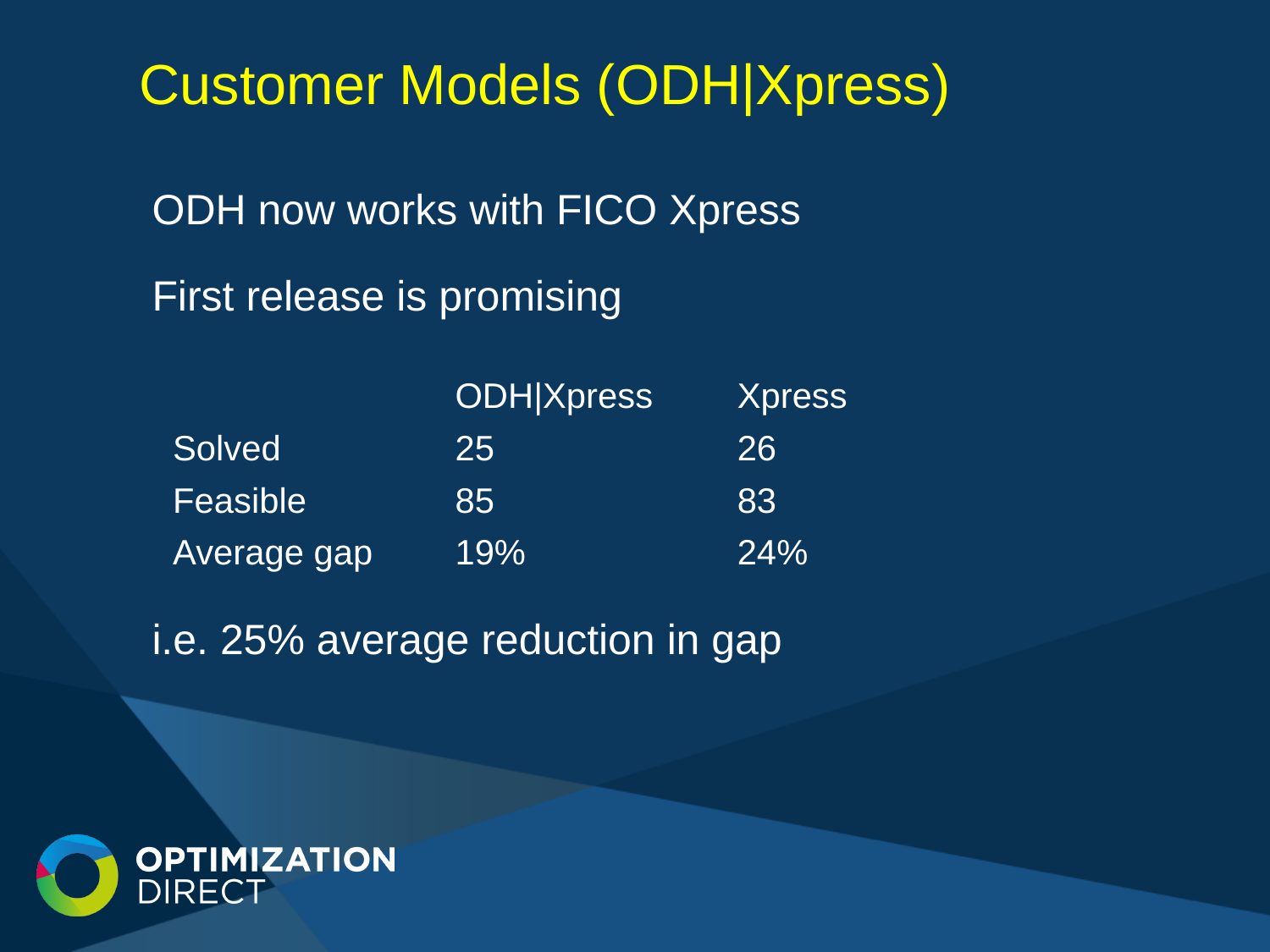

# Customer Models (ODH|Xpress)
ODH now works with FICO Xpress
First release is promising

i.e. 25% average reduction in gap

|  | ODH|Xpress | Xpress |
| --- | --- | --- |
| Solved | 25 | 26 |
| Feasible | 85 | 83 |
| Average gap | 19% | 24% |